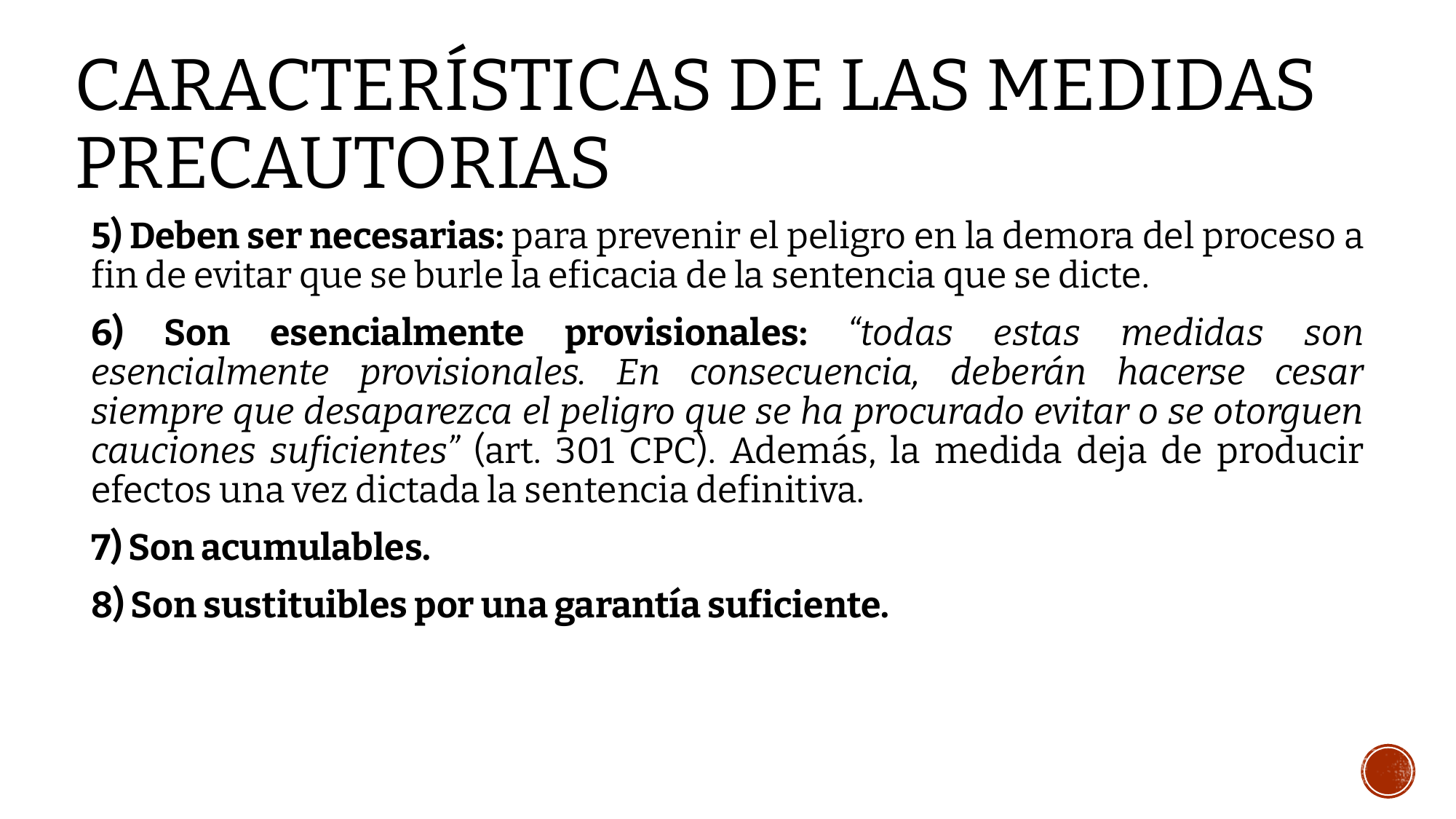

# Características de las medidas precautorias
5) Deben ser necesarias: para prevenir el peligro en la demora del proceso a fin de evitar que se burle la eficacia de la sentencia que se dicte.
6) Son esencialmente provisionales: “todas estas medidas son esencialmente provisionales. En consecuencia, deberán hacerse cesar siempre que desaparezca el peligro que se ha procurado evitar o se otorguen cauciones suficientes” (art. 301 CPC). Además, la medida deja de producir efectos una vez dictada la sentencia definitiva.
7) Son acumulables.
8) Son sustituibles por una garantía suficiente.